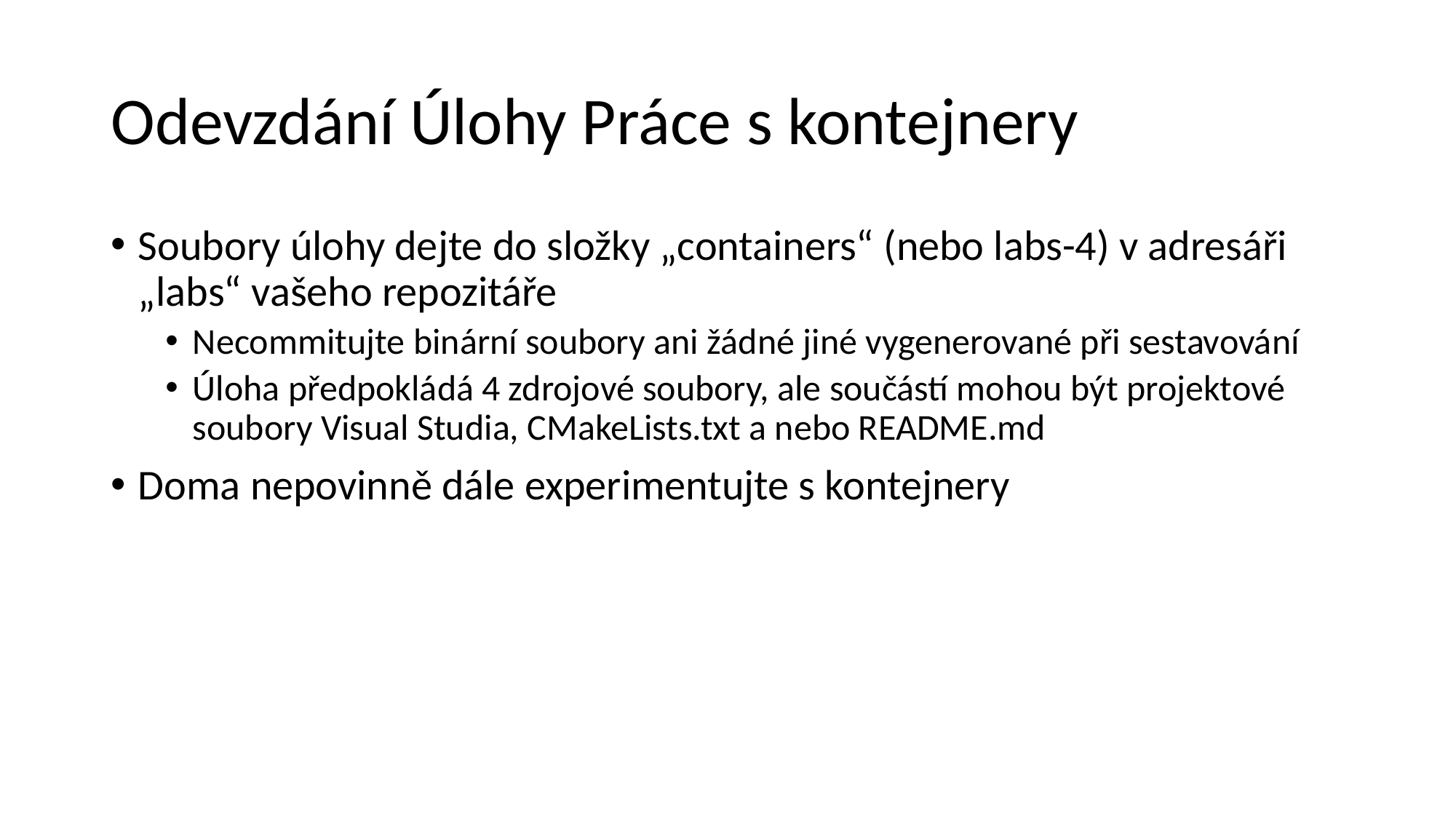

# Odevzdání Úlohy Práce s kontejnery
Soubory úlohy dejte do složky „containers“ (nebo labs-4) v adresáři „labs“ vašeho repozitáře
Necommitujte binární soubory ani žádné jiné vygenerované při sestavování
Úloha předpokládá 4 zdrojové soubory, ale součástí mohou být projektové soubory Visual Studia, CMakeLists.txt a nebo README.md
Doma nepovinně dále experimentujte s kontejnery